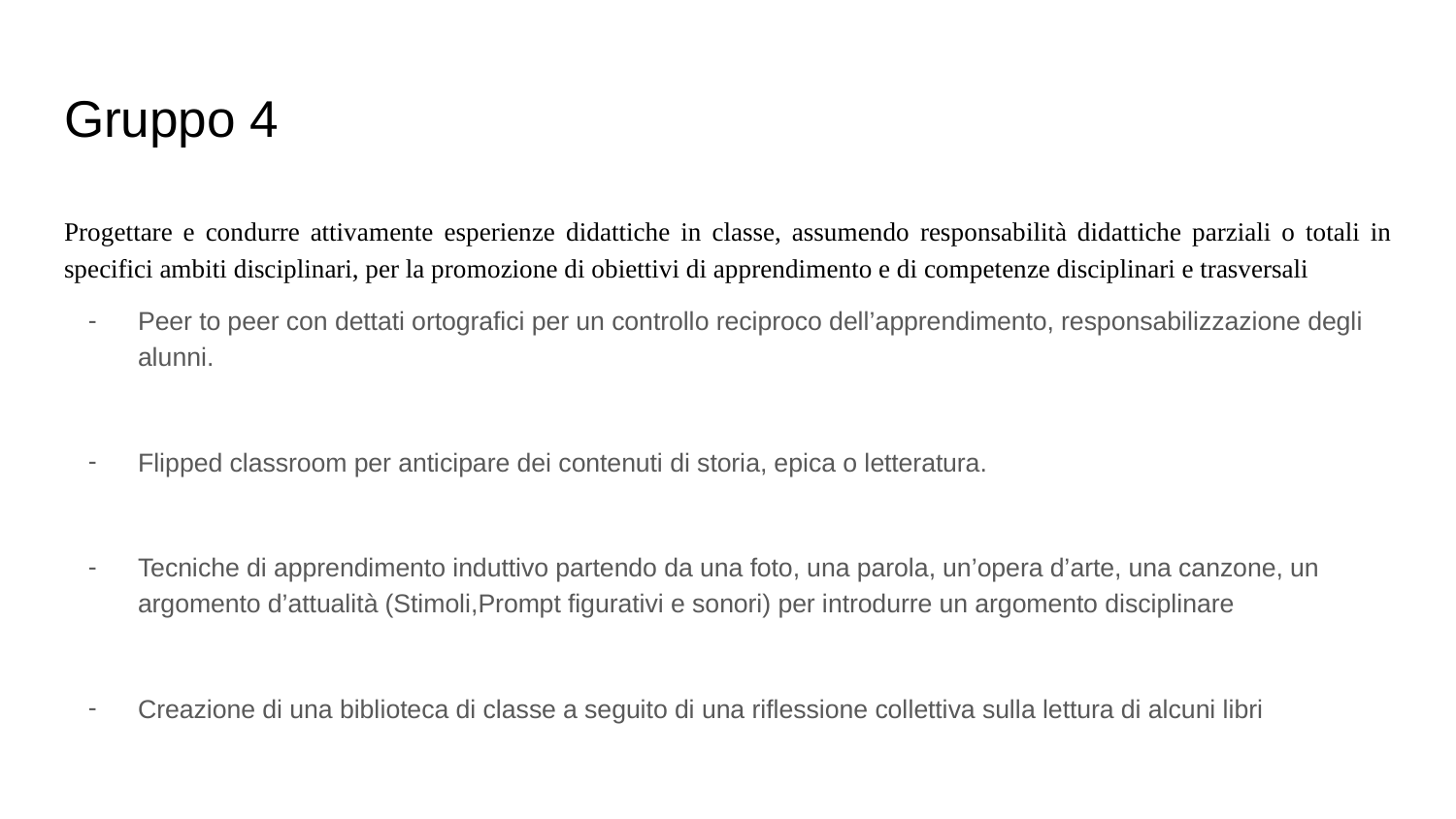

# Gruppo 4
Progettare e condurre attivamente esperienze didattiche in classe, assumendo responsabilità didattiche parziali o totali in specifici ambiti disciplinari, per la promozione di obiettivi di apprendimento e di competenze disciplinari e trasversali
Peer to peer con dettati ortografici per un controllo reciproco dell’apprendimento, responsabilizzazione degli alunni.

Flipped classroom per anticipare dei contenuti di storia, epica o letteratura.

Tecniche di apprendimento induttivo partendo da una foto, una parola, un’opera d’arte, una canzone, un argomento d’attualità (Stimoli,Prompt figurativi e sonori) per introdurre un argomento disciplinare

Creazione di una biblioteca di classe a seguito di una riflessione collettiva sulla lettura di alcuni libri